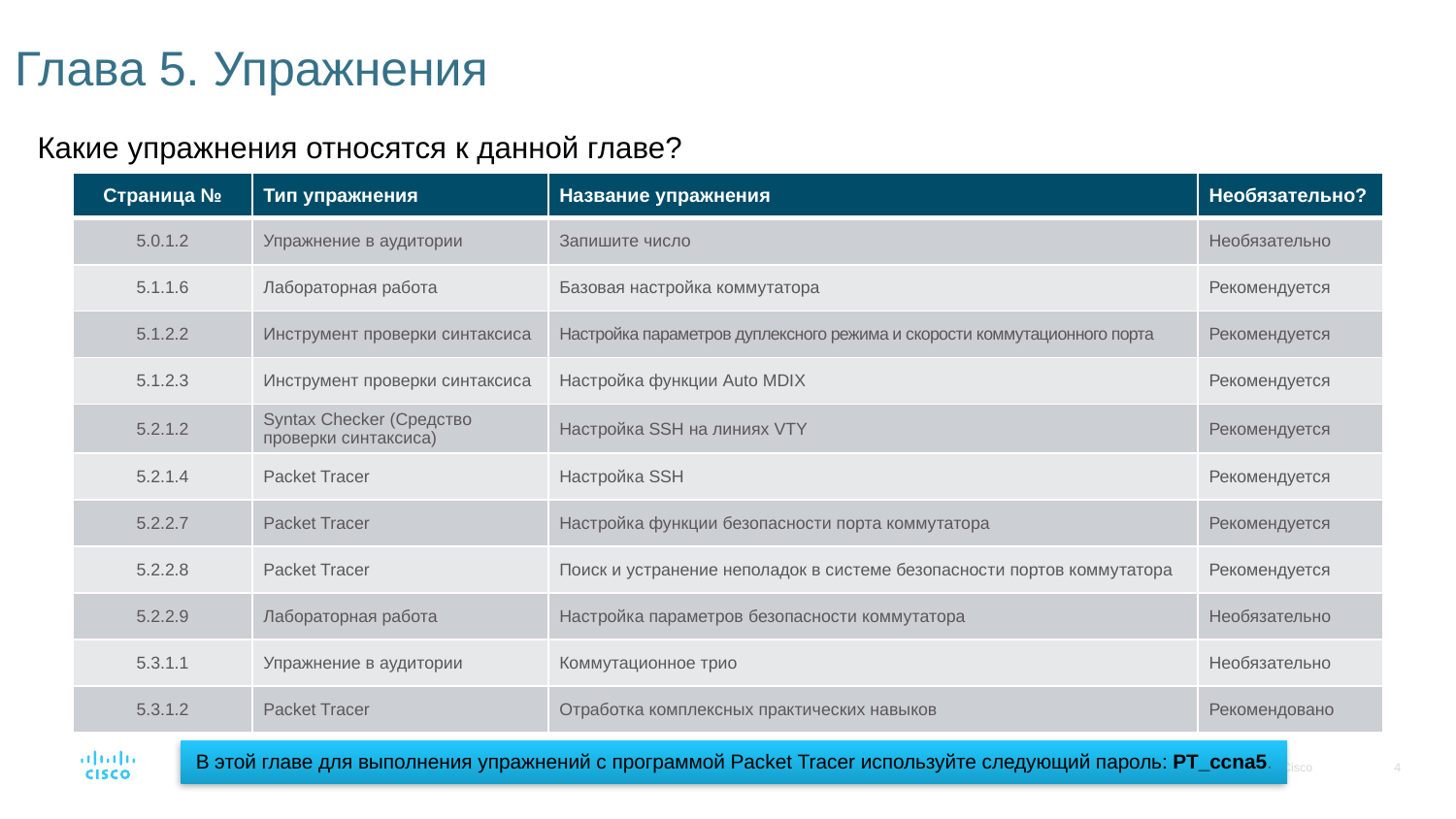

# Глава 5. Упражнения
Какие упражнения относятся к данной главе?

| Страница № | Тип упражнения | Название упражнения | Необязательно? |
| --- | --- | --- | --- |
| 5.0.1.2 | Упражнение в аудитории | Запишите число | Необязательно |
| 5.1.1.6 | Лабораторная работа | Базовая настройка коммутатора | Рекомендуется |
| 5.1.2.2 | Инструмент проверки синтаксиса | Настройка параметров дуплексного режима и скорости коммутационного порта | Рекомендуется |
| 5.1.2.3 | Инструмент проверки синтаксиса | Настройка функции Auto MDIX | Рекомендуется |
| 5.2.1.2 | Syntax Checker (Средство проверки синтаксиса) | Настройка SSH на линиях VTY | Рекомендуется |
| 5.2.1.4 | Packet Tracer | Настройка SSH | Рекомендуется |
| 5.2.2.7 | Packet Tracer | Настройка функции безопасности порта коммутатора | Рекомендуется |
| 5.2.2.8 | Packet Tracer | Поиск и устранение неполадок в системе безопасности портов коммутатора | Рекомендуется |
| 5.2.2.9 | Лабораторная работа | Настройка параметров безопасности коммутатора | Необязательно |
| 5.3.1.1 | Упражнение в аудитории | Коммутационное трио | Необязательно |
| 5.3.1.2 | Packet Tracer | Отработка комплексных практических навыков | Рекомендовано |
В этой главе для выполнения упражнений с программой Packet Tracer используйте следующий пароль: PT_ccna5.